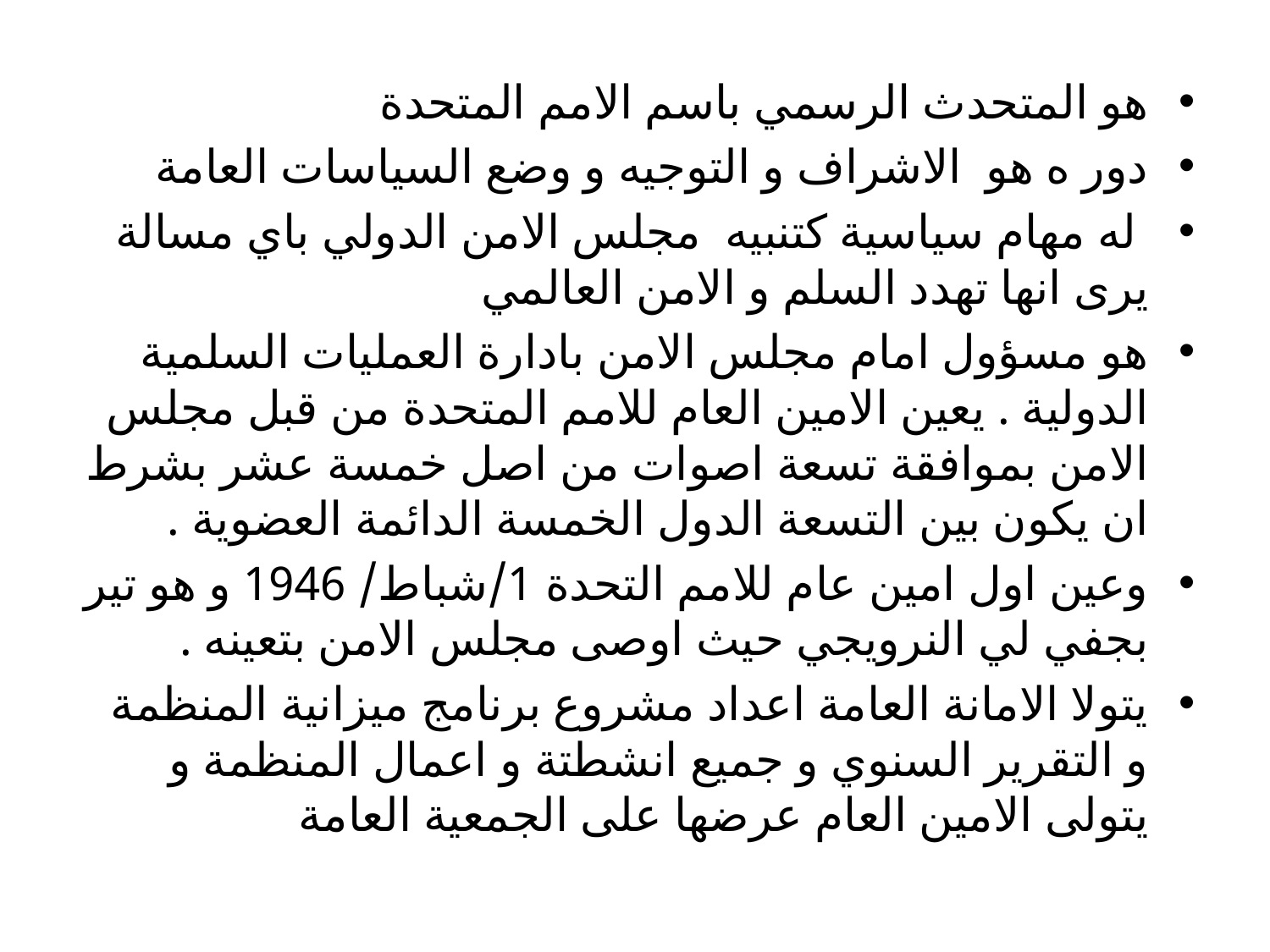

هو المتحدث الرسمي باسم الامم المتحدة
دور ه هو  الاشراف و التوجيه و وضع السياسات العامة
 له مهام سياسية كتنبيه  مجلس الامن الدولي باي مسالة يرى انها تهدد السلم و الامن العالمي
هو مسؤول امام مجلس الامن بادارة العمليات السلمية الدولية . يعين الامين العام للامم المتحدة من قبل مجلس الامن بموافقة تسعة اصوات من اصل خمسة عشر بشرط ان يكون بين التسعة الدول الخمسة الدائمة العضوية .
وعين اول امين عام للامم التحدة 1/شباط/ 1946 و هو تير بجفي لي النرويجي حيث اوصى مجلس الامن بتعينه .
يتولا الامانة العامة اعداد مشروع برنامج ميزانية المنظمة و التقرير السنوي و جميع انشطتة و اعمال المنظمة و يتولى الامين العام عرضها على الجمعية العامة